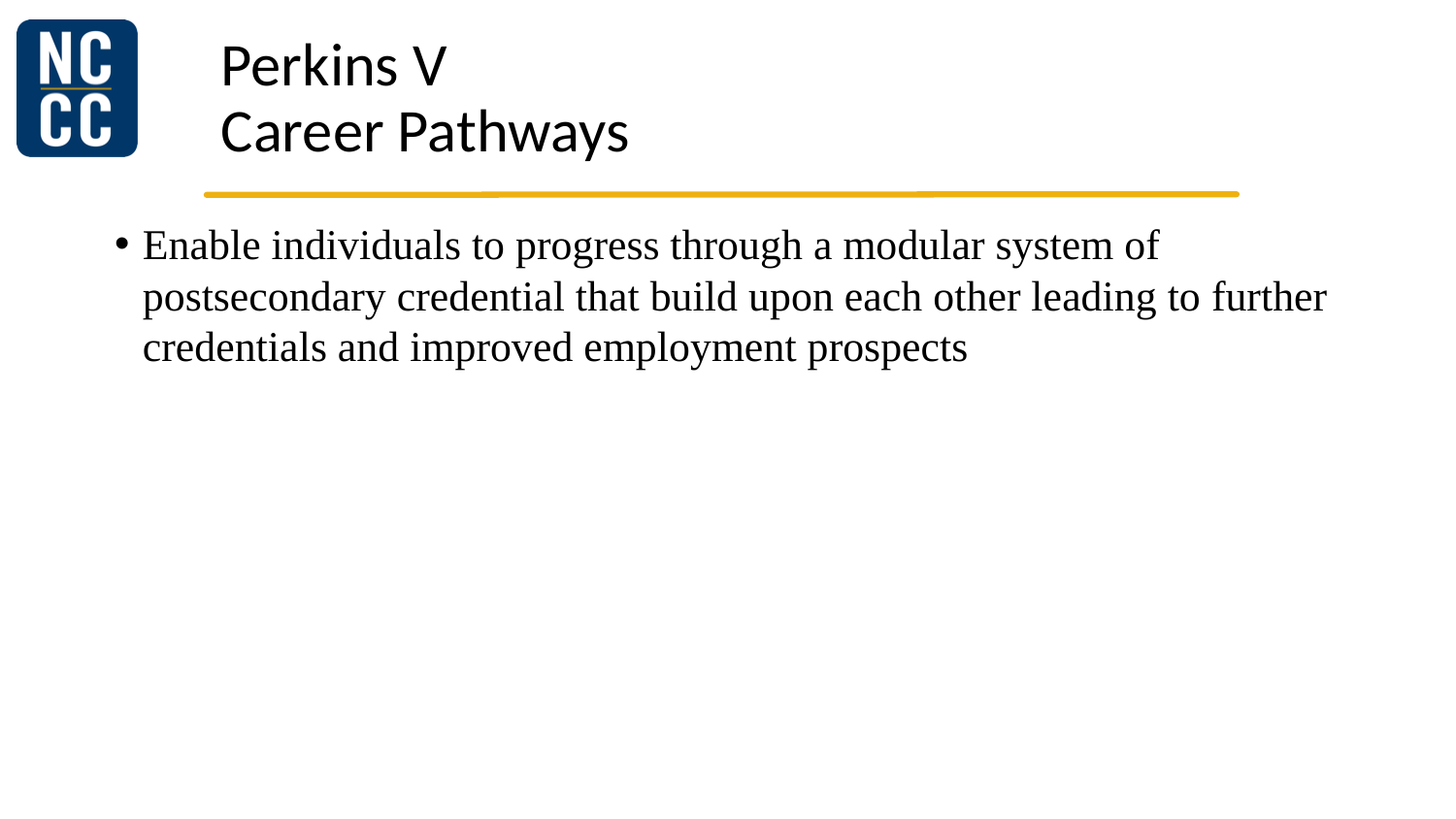

# Perkins V Career Pathways
Enable individuals to progress through a modular system of postsecondary credential that build upon each other leading to further credentials and improved employment prospects